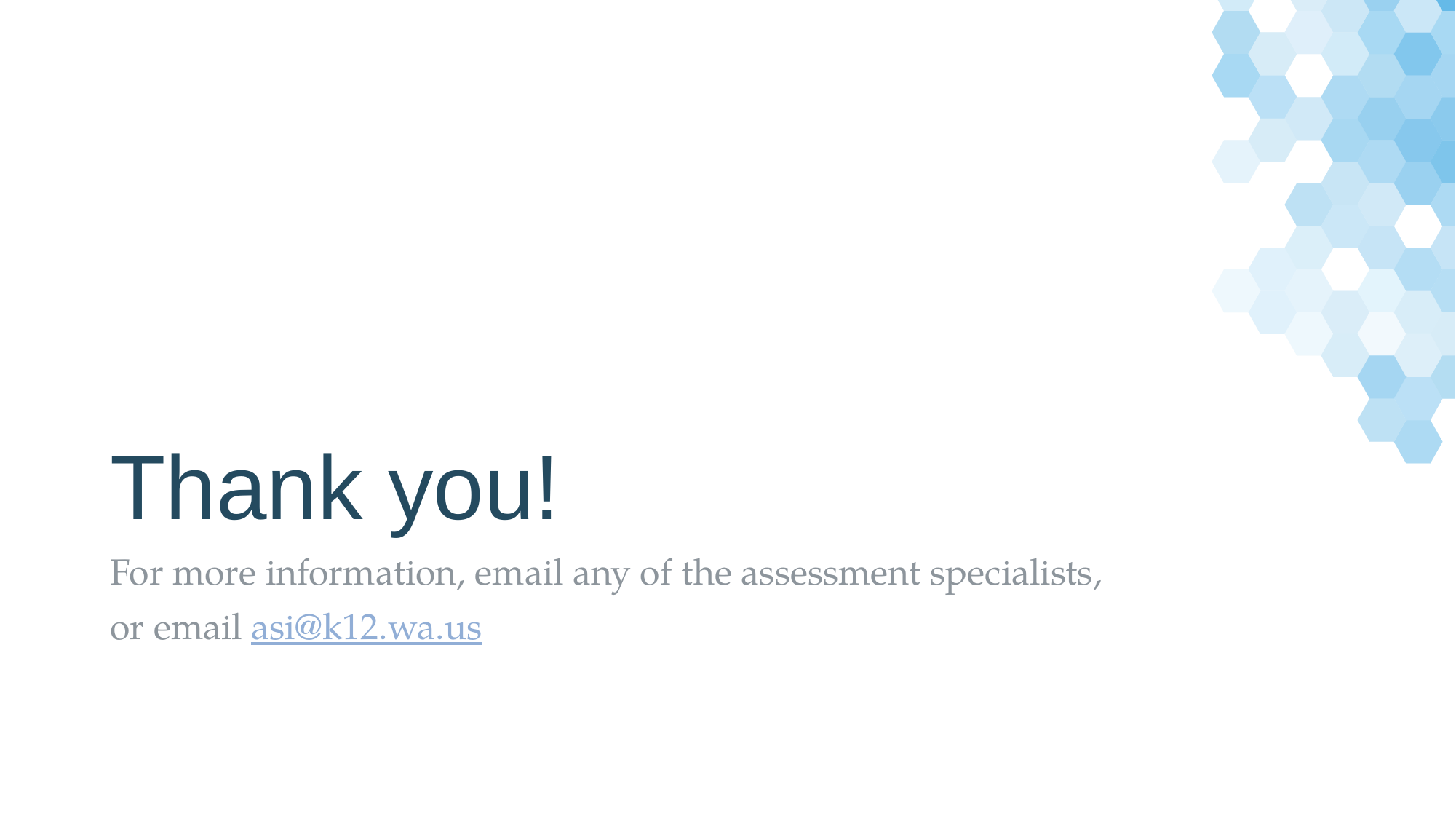

# Thank you!
For more information, email any of the assessment specialists,
or email asi@k12.wa.us